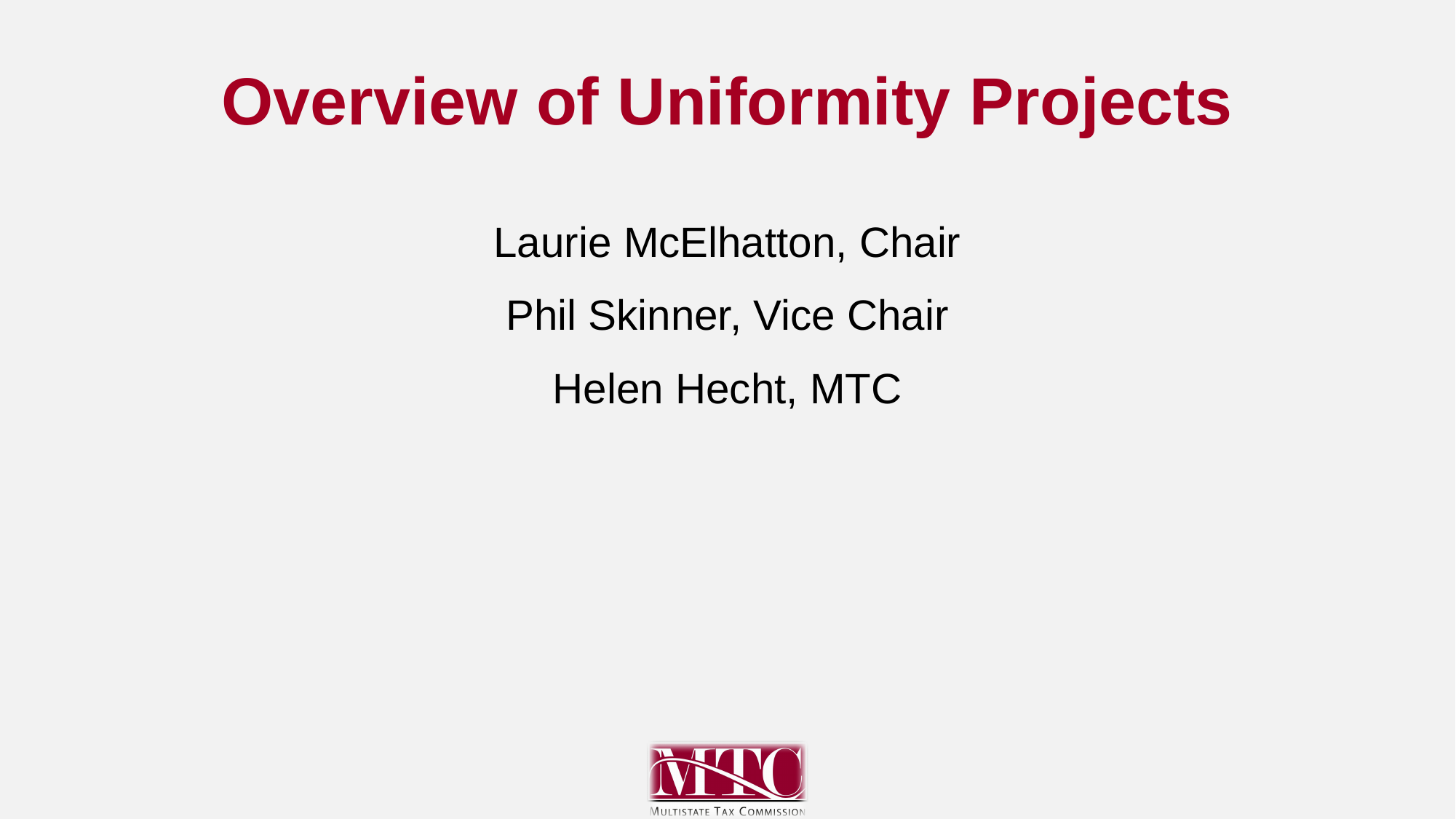

# Overview of Uniformity Projects
Laurie McElhatton, Chair
Phil Skinner, Vice Chair
Helen Hecht, MTC